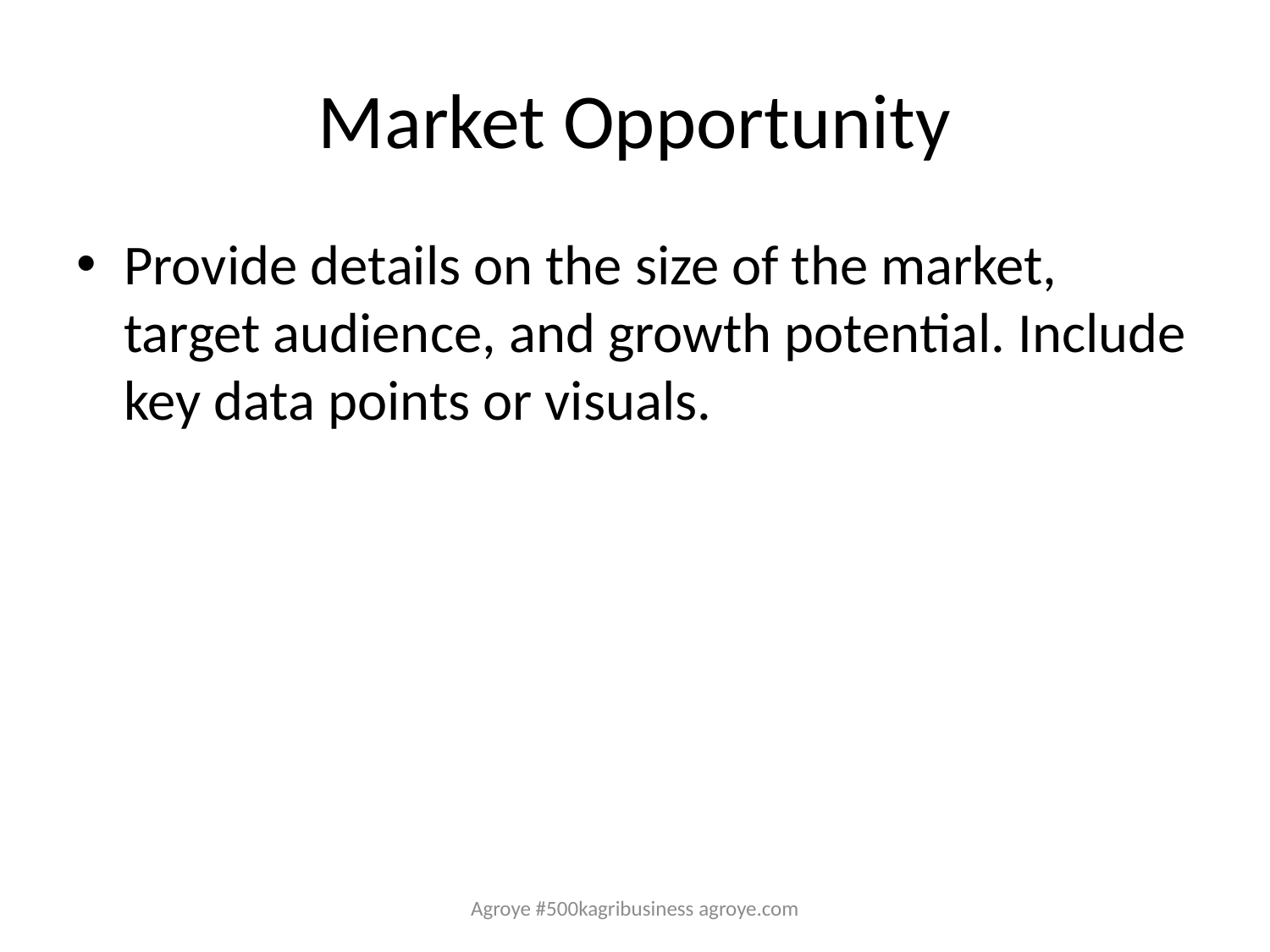

# Market Opportunity
Provide details on the size of the market, target audience, and growth potential. Include key data points or visuals.
Agroye #500kagribusiness agroye.com